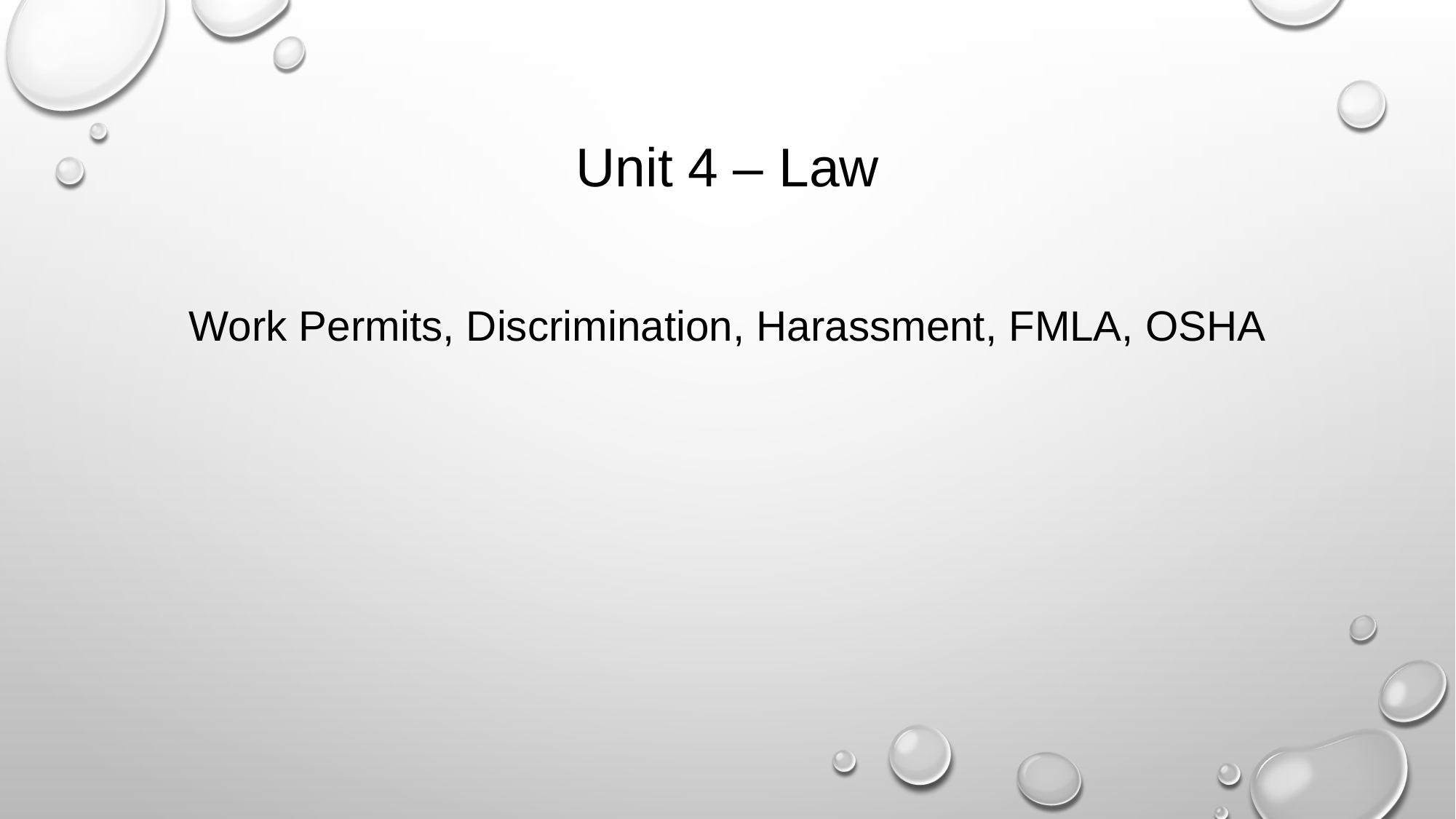

# Unit 4 – Law
Work Permits, Discrimination, Harassment, FMLA, OSHA